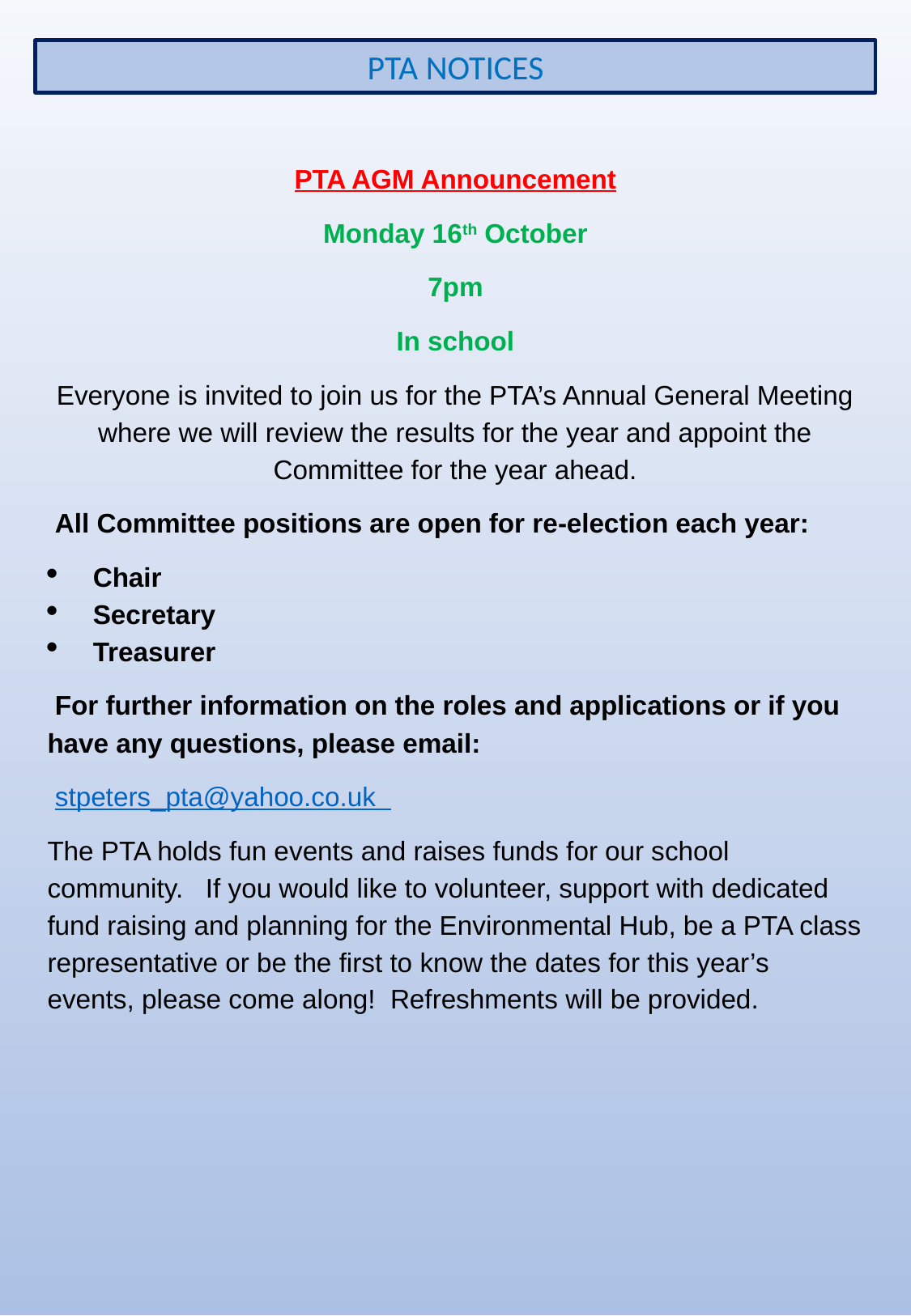

PTA NOTICES
PTA AGM Announcement
Monday 16th October
7pm
In school
Everyone is invited to join us for the PTA’s Annual General Meeting where we will review the results for the year and appoint the Committee for the year ahead.
 All Committee positions are open for re-election each year:
Chair
Secretary
Treasurer
 For further information on the roles and applications or if you have any questions, please email:
 stpeters_pta@yahoo.co.uk
The PTA holds fun events and raises funds for our school community.   If you would like to volunteer, support with dedicated fund raising and planning for the Environmental Hub, be a PTA class representative or be the first to know the dates for this year’s events, please come along!  Refreshments will be provided.